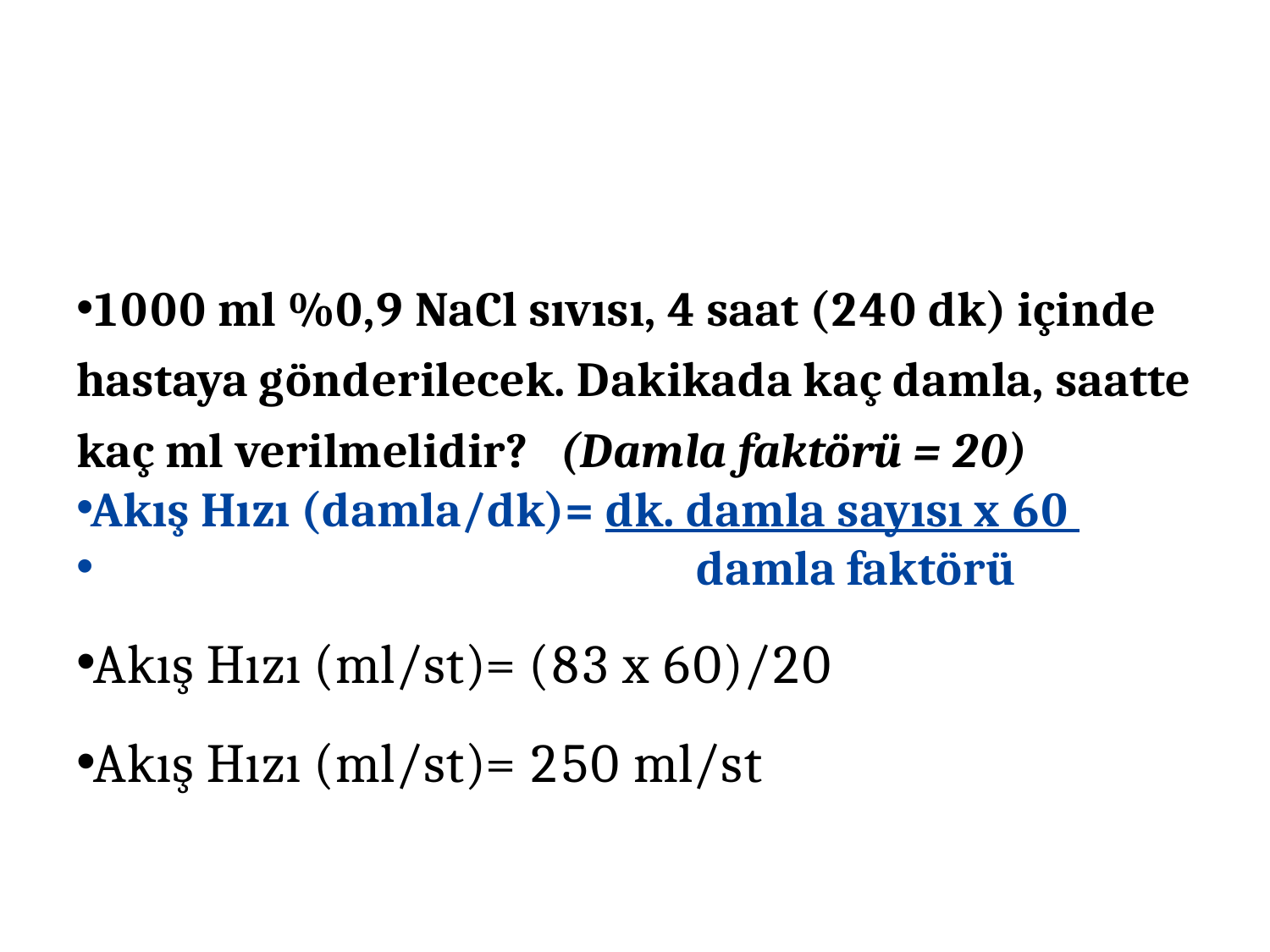

#

1000 ml %0,9 NaCl sıvısı, 4 saat (240 dk) içinde hastaya gönderilecek. Dakikada kaç damla, saatte kaç ml verilmelidir?   (Damla faktörü = 20)
Akış Hızı (damla/dk)= dk. damla sayısı x 60
                                                        damla faktörü
Akış Hızı (ml/st)= (83 x 60)/20
Akış Hızı (ml/st)= 250 ml/st